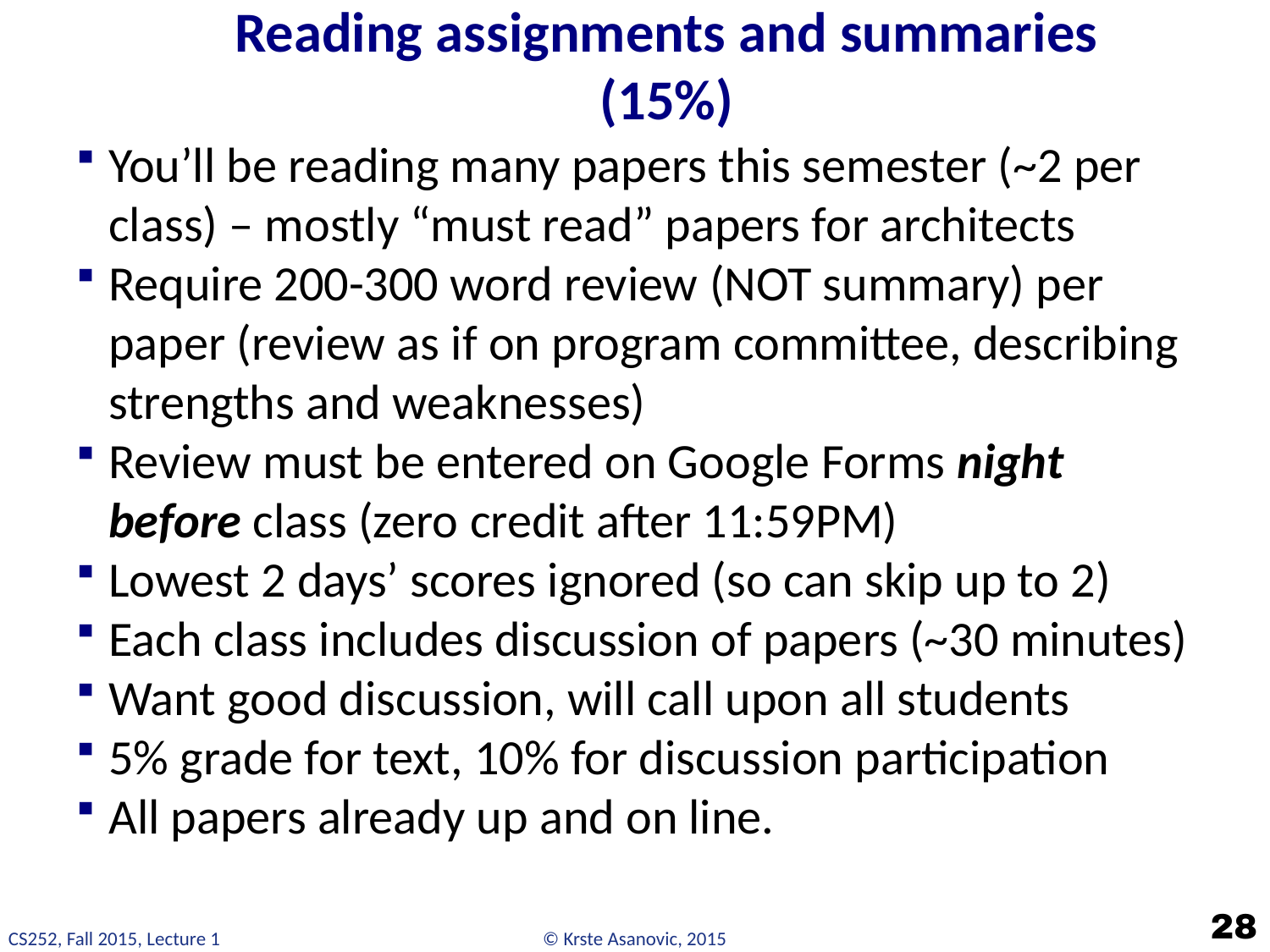

# Reading assignments and summaries (15%)
You’ll be reading many papers this semester (~2 per class) – mostly “must read” papers for architects
Require 200-300 word review (NOT summary) per paper (review as if on program committee, describing strengths and weaknesses)
Review must be entered on Google Forms night before class (zero credit after 11:59PM)
Lowest 2 days’ scores ignored (so can skip up to 2)
Each class includes discussion of papers (~30 minutes)
Want good discussion, will call upon all students
5% grade for text, 10% for discussion participation
All papers already up and on line.

28